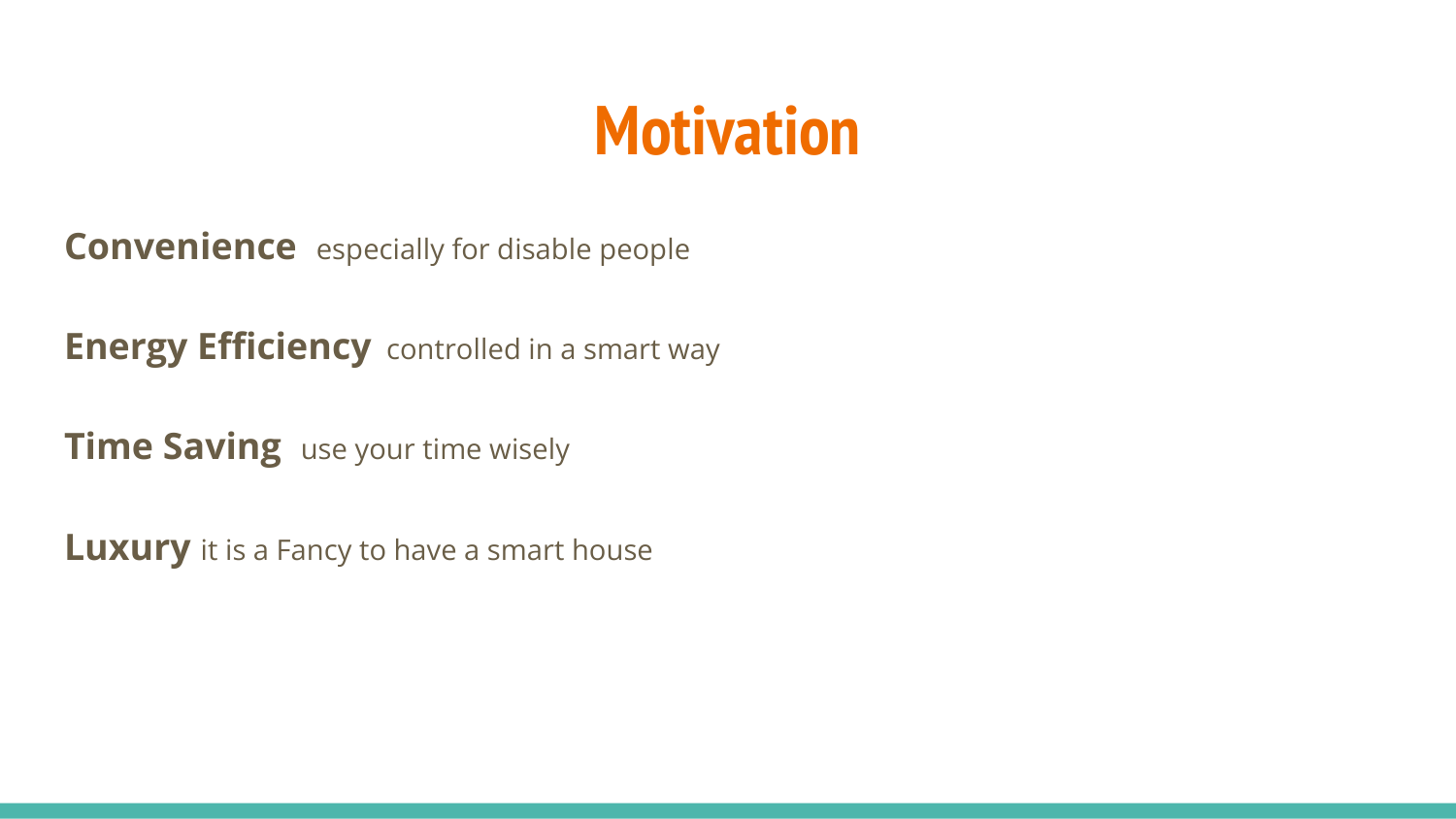

# Motivation
Convenience  especially for disable people

Energy Efficiency  controlled in a smart way

Time Saving  use your time wisely

Luxury it is a Fancy to have a smart house